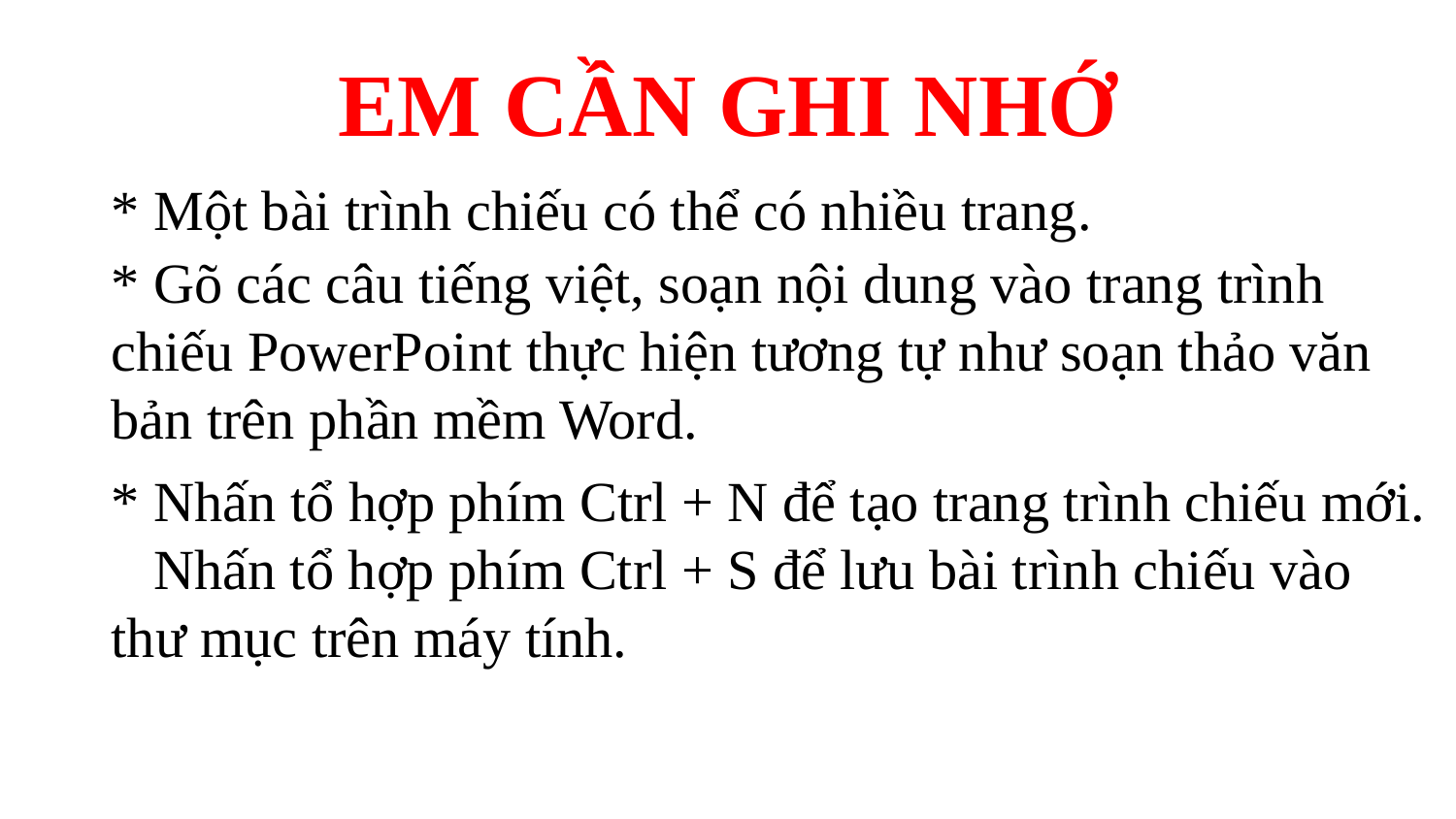

# EM CẦN GHI NHỚ
* Một bài trình chiếu có thể có nhiều trang.
* Gõ các câu tiếng việt, soạn nội dung vào trang trình chiếu PowerPoint thực hiện tương tự như soạn thảo văn bản trên phần mềm Word.
* Nhấn tổ hợp phím Ctrl + N để tạo trang trình chiếu mới.
   Nhấn tổ hợp phím Ctrl + S để lưu bài trình chiếu vào thư mục trên máy tính.